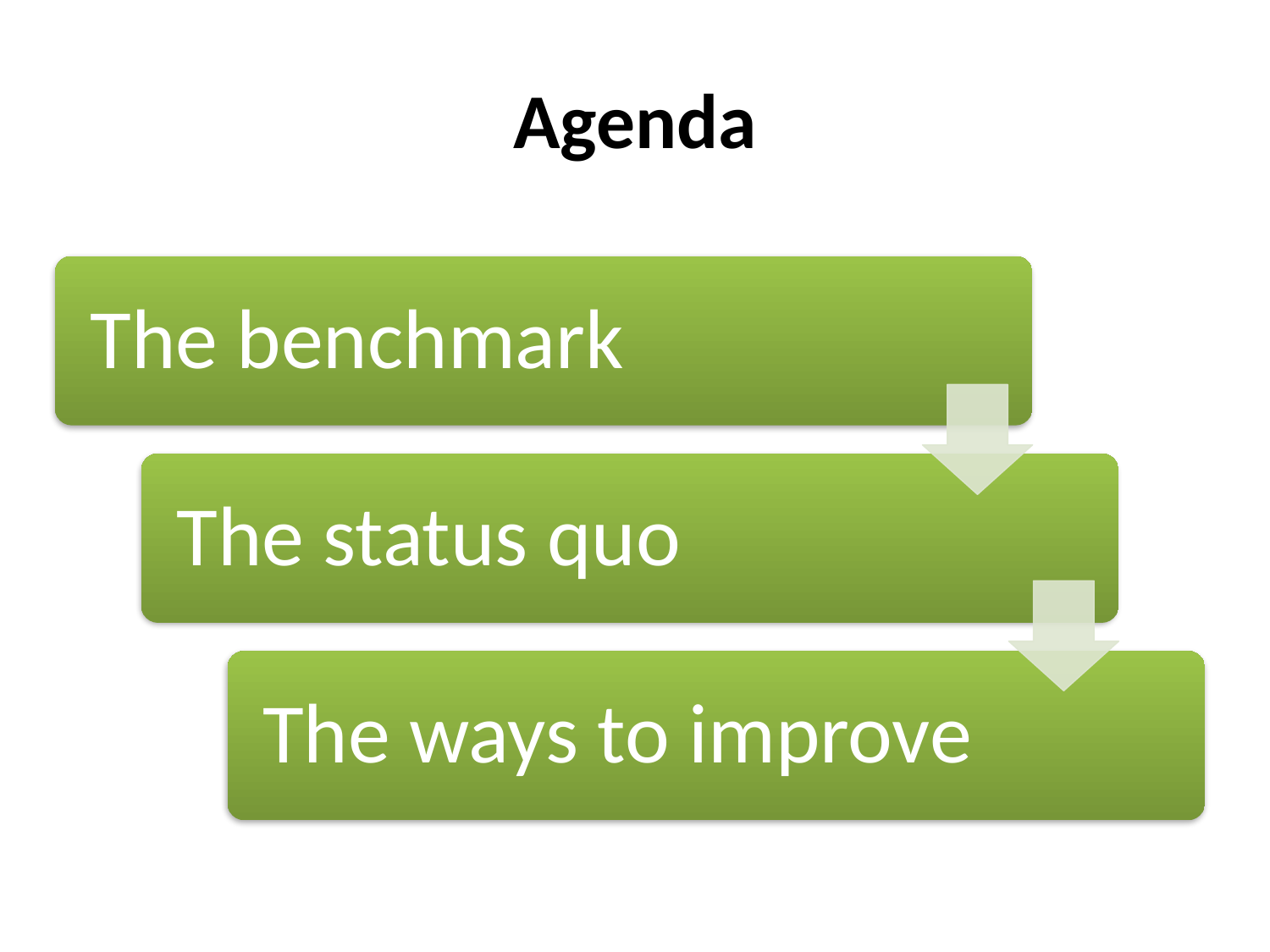

# Agenda
The benchmark
The status quo
The ways to improve